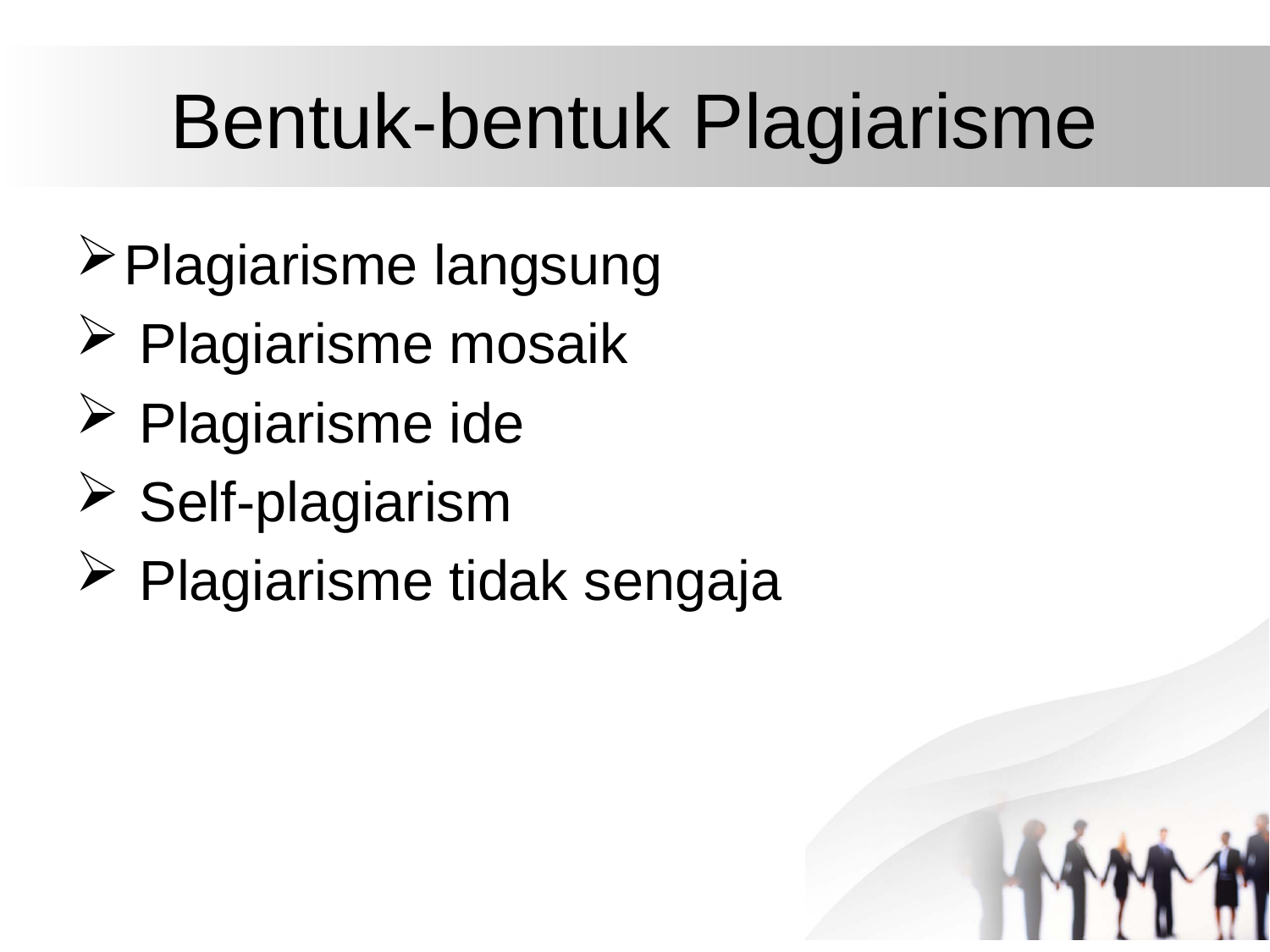

# Bentuk-bentuk Plagiarisme
Plagiarisme langsung
 Plagiarisme mosaik
 Plagiarisme ide
 Self-plagiarism
 Plagiarisme tidak sengaja